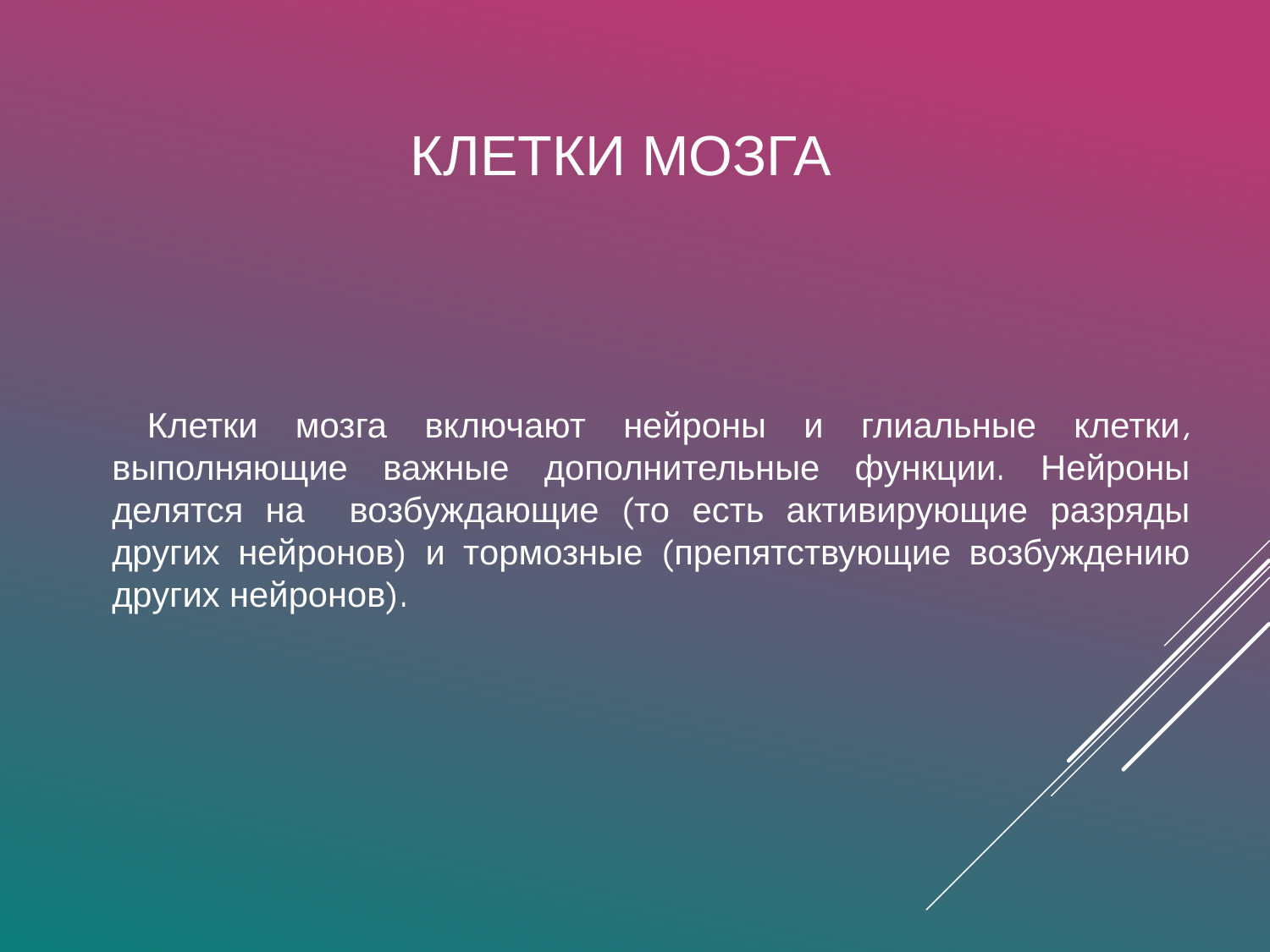

# Клетки мозга
  Клетки мозга включают нейроны и глиальные клетки, выполняющие важные дополнительные функции. Нейроны делятся на  возбуждающие (то есть активирующие разряды других нейронов) и тормозные (препятствующие возбуждению других нейронов).